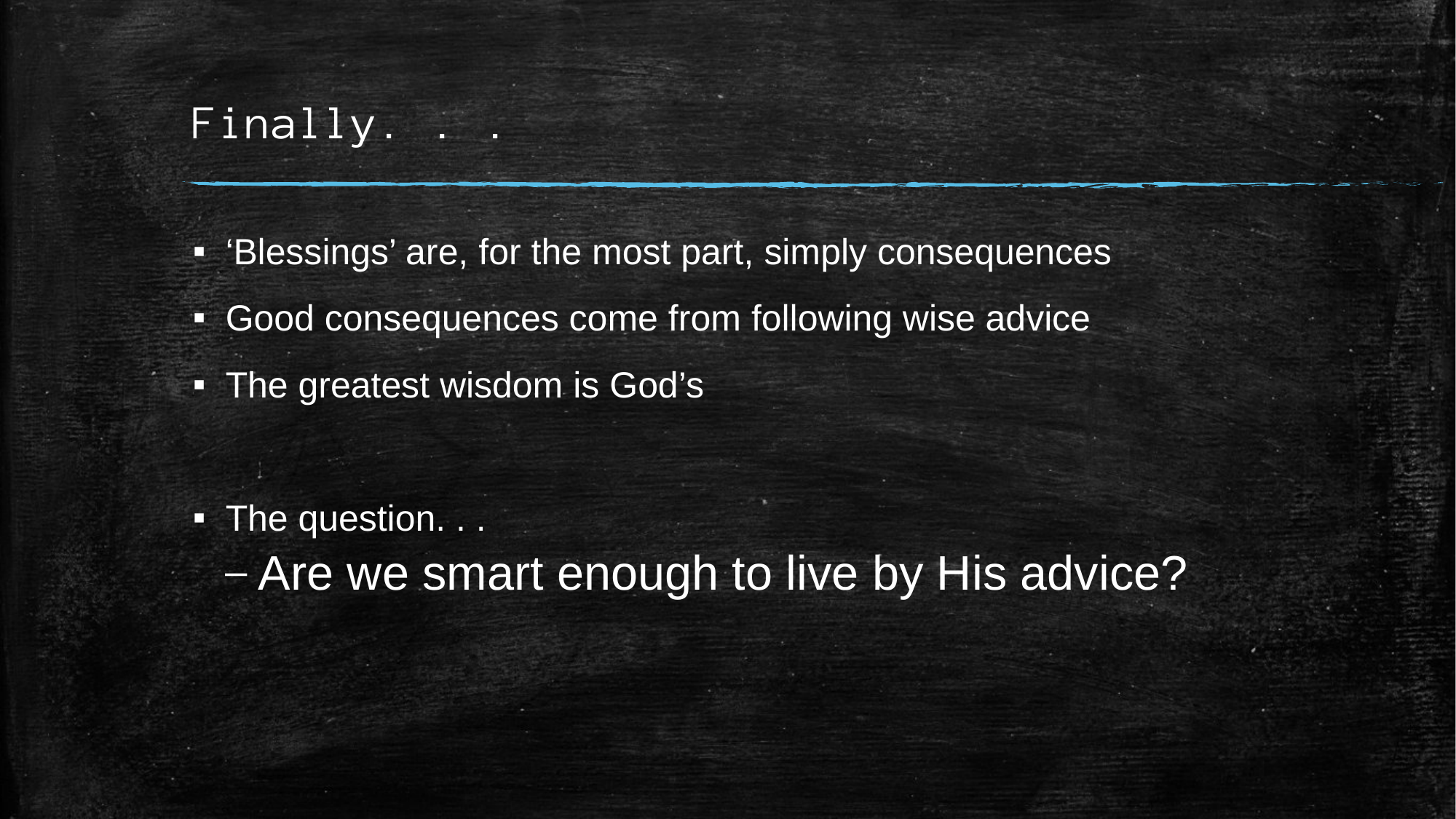

# Finally. . .
‘Blessings’ are, for the most part, simply consequences
Good consequences come from following wise advice
The greatest wisdom is God’s

The question. . .
Are we smart enough to live by His advice?